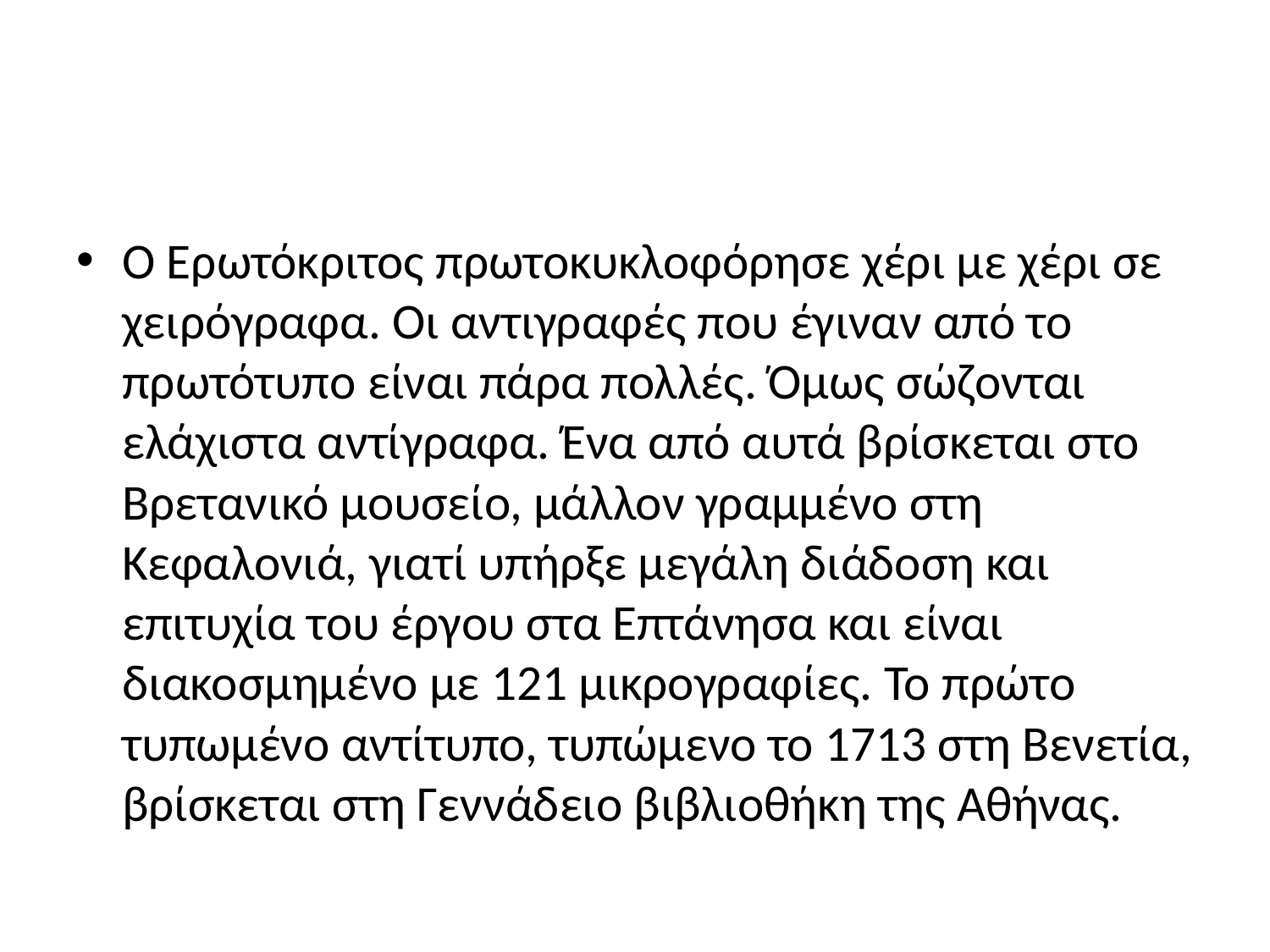

#
Ο Ερωτόκριτος πρωτοκυκλοφόρησε χέρι με χέρι σε χειρόγραφα. Οι αντιγραφές που έγιναν από το πρωτότυπο είναι πάρα πολλές. Όμως σώζονται ελάχιστα αντίγραφα. Ένα από αυτά βρίσκεται στο Βρετανικό μουσείο, μάλλον γραμμένο στη Κεφαλονιά, γιατί υπήρξε μεγάλη διάδοση και επιτυχία του έργου στα Επτάνησα και είναι διακοσμημένο με 121 μικρογραφίες. Το πρώτο τυπωμένο αντίτυπο, τυπώμενο το 1713 στη Βενετία, βρίσκεται στη Γεννάδειο βιβλιοθήκη της Αθήνας.